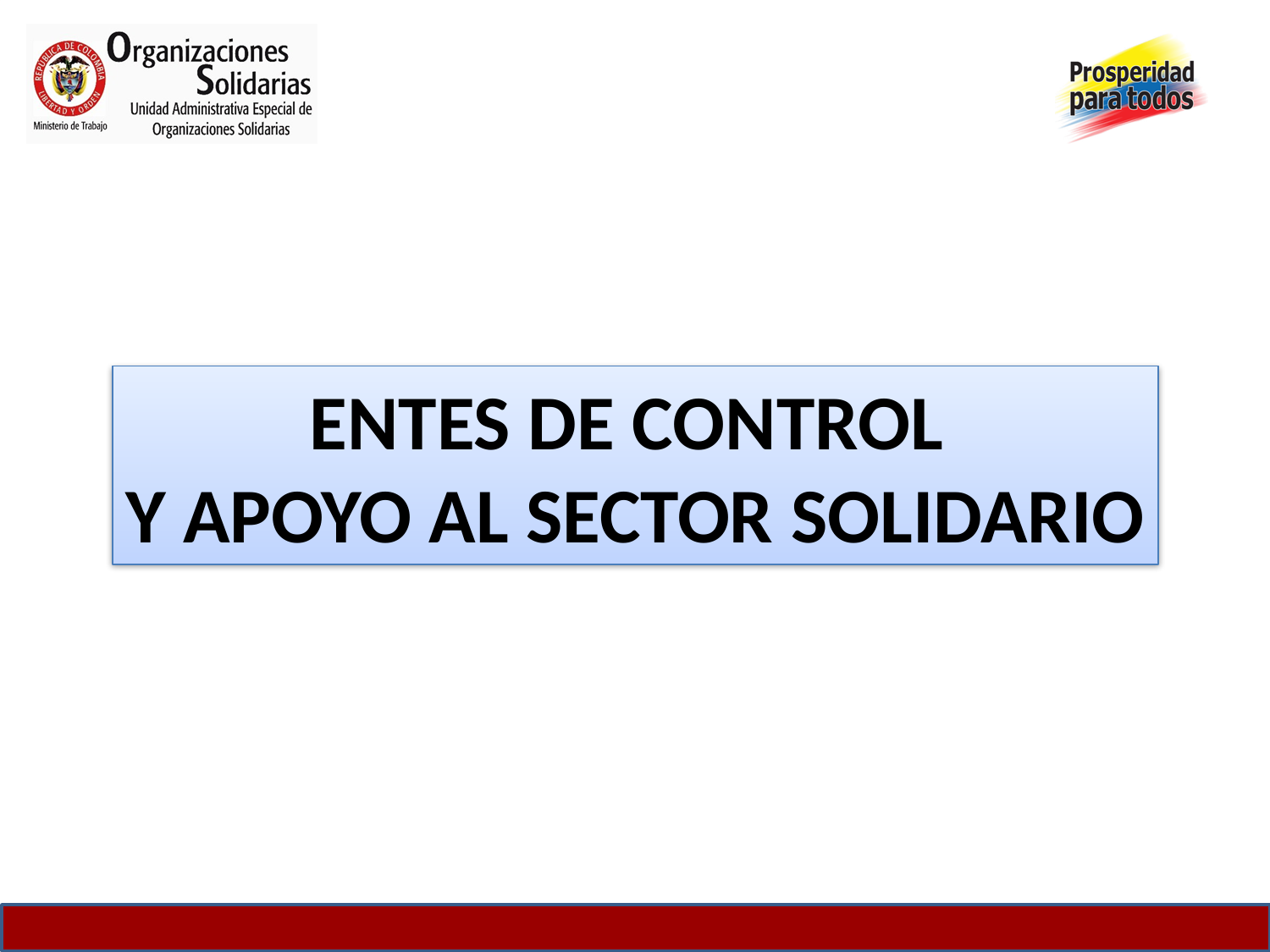

ENTES DE CONTROL
Y APOYO AL SECTOR SOLIDARIO